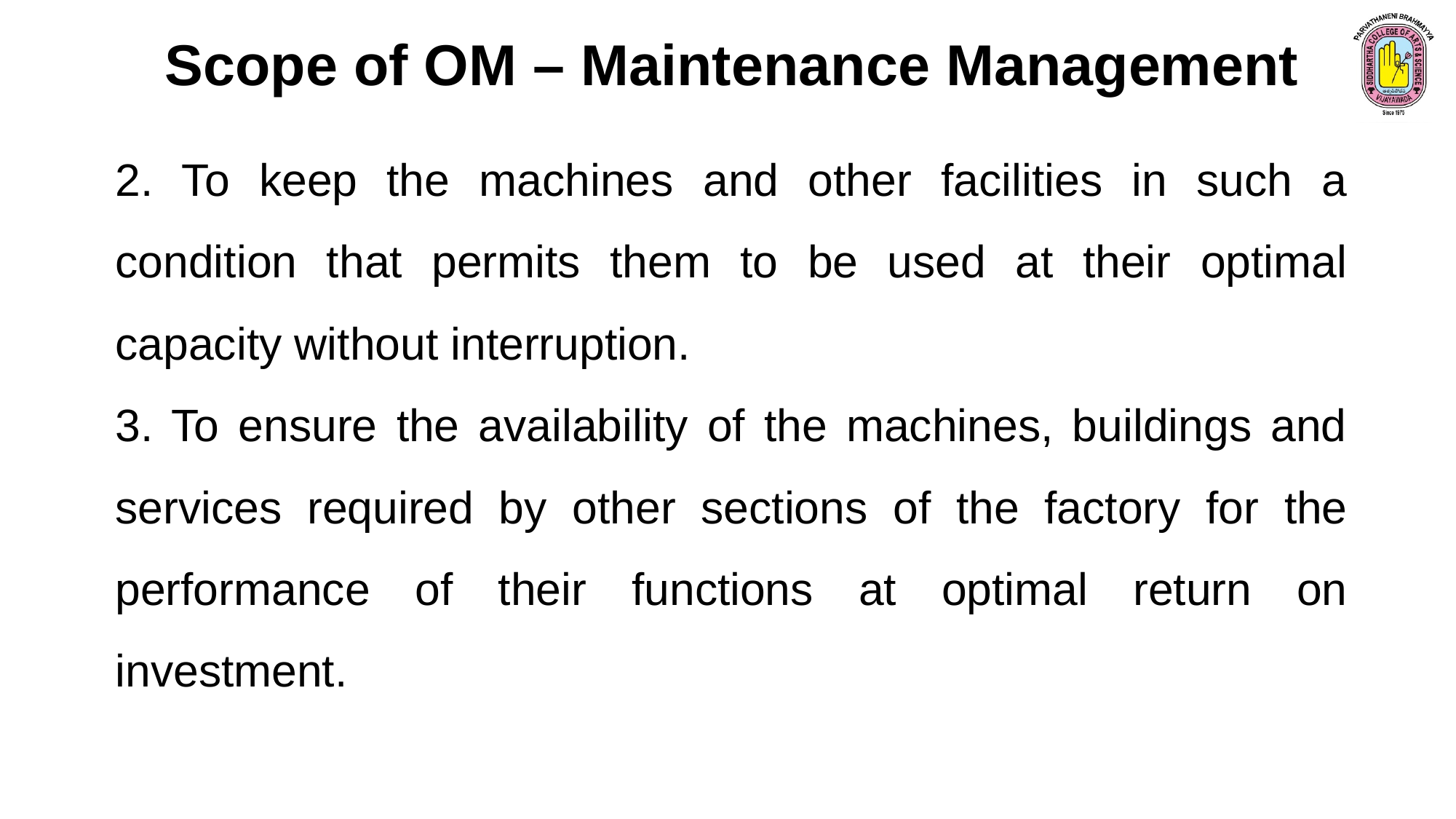

Scope of OM – Maintenance Management
2. To keep the machines and other facilities in such a condition that permits them to be used at their optimal capacity without interruption.
3. To ensure the availability of the machines, buildings and services required by other sections of the factory for the performance of their functions at optimal return on investment.